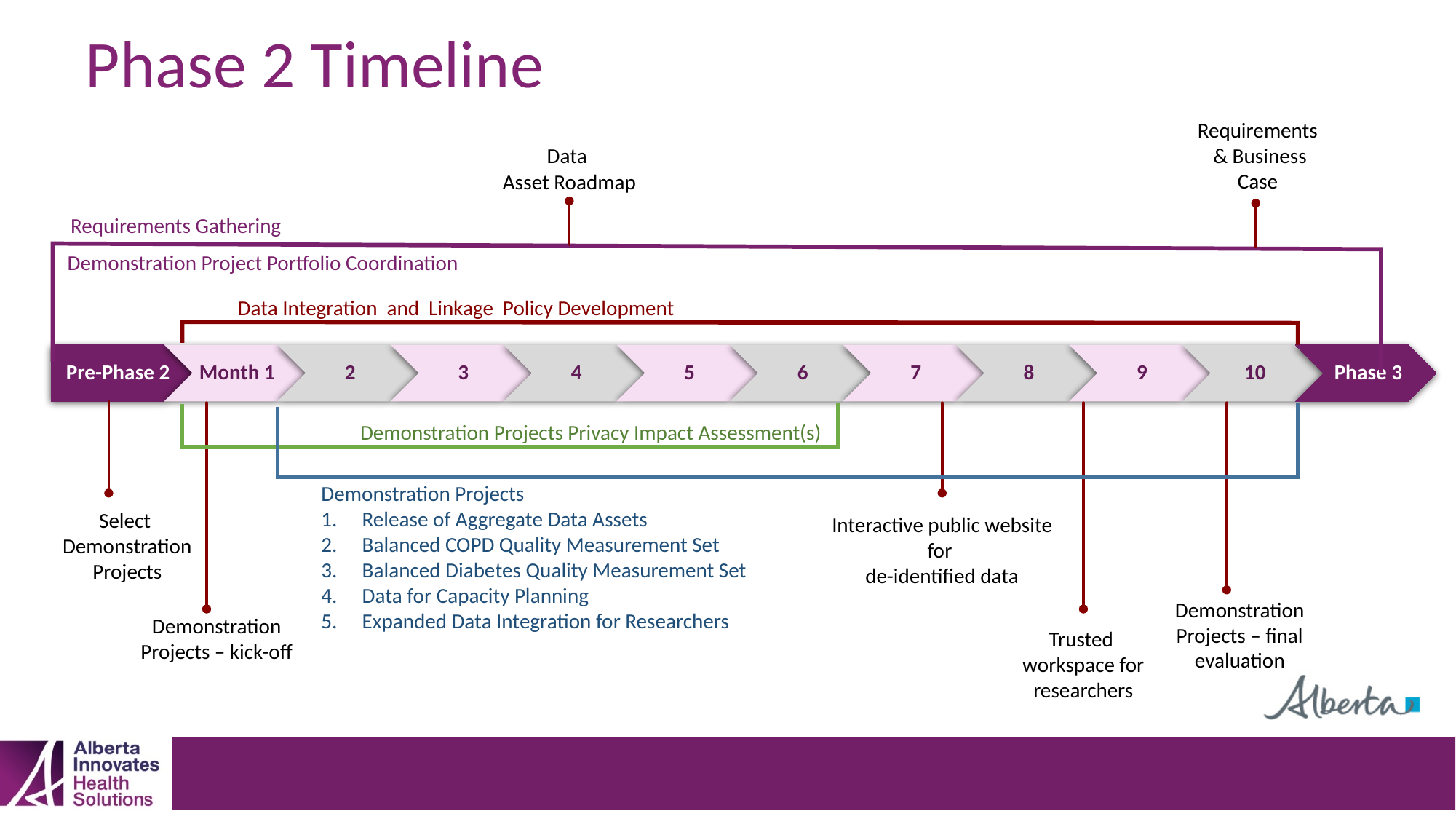

# Phase 2 Timeline
Requirements  & Business Case
Data
Asset Roadmap
Requirements Gathering
Demonstration Project Portfolio Coordination

Data Integration  and  Linkage  Policy Development

Pre-Phase 2
Month 1
2
3
4
5
6
7
8
9
10
Phase 3

Demonstration Projects Privacy Impact Assessment(s)
Demonstration Projects
Release of Aggregate Data Assets
Balanced COPD Quality Measurement Set
Balanced Diabetes Quality Measurement Set
Data for Capacity Planning
Expanded Data Integration for Researchers
Select
Demonstration Projects
Interactive public website for
de-identified data
Demonstration Projects – final evaluation
Demonstration Projects – kick-off
Trusted
workspace for researchers